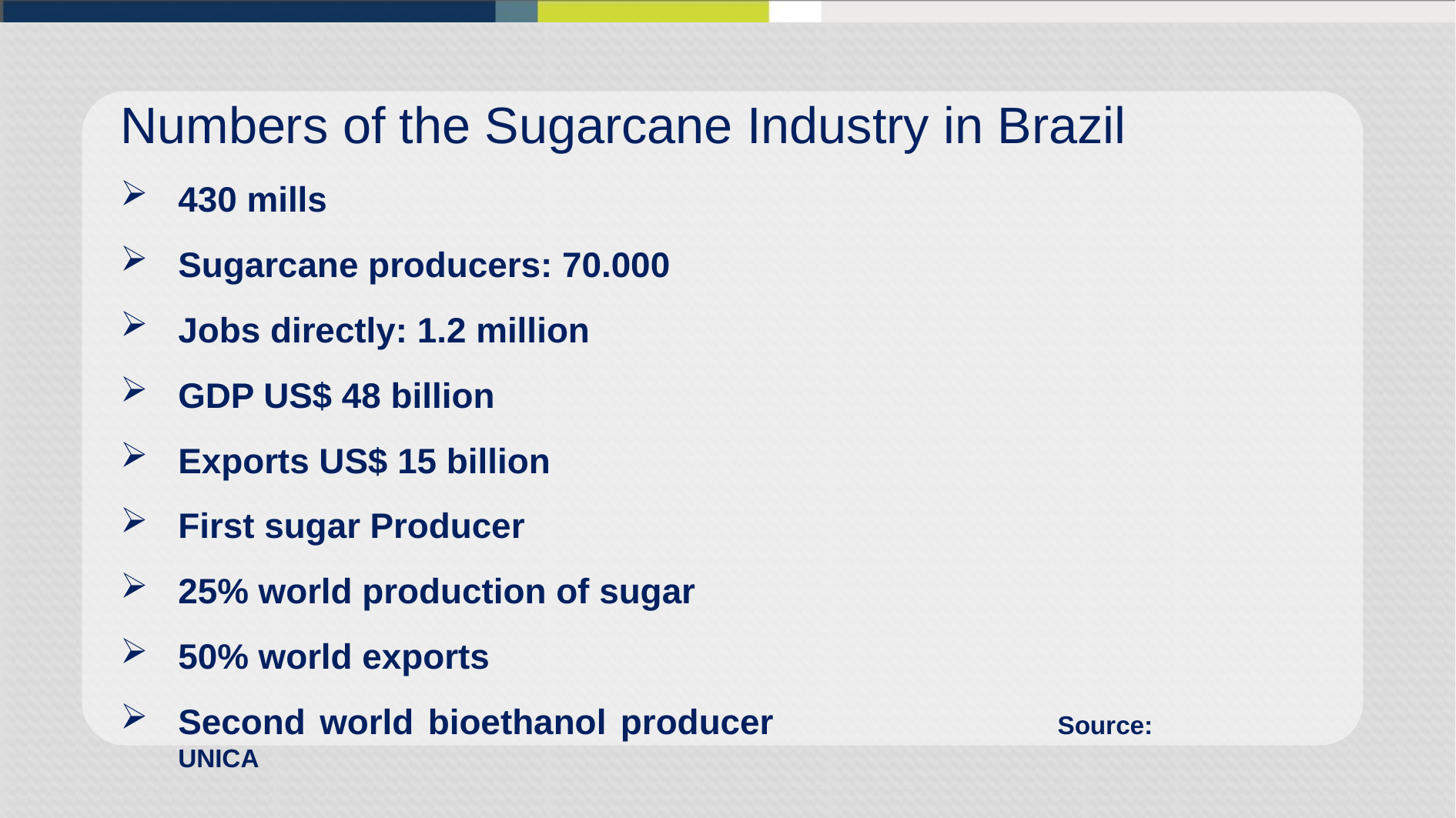

Numbers of the Sugarcane Industry in Brazil

430 mills

Sugarcane producers: 70.000

Jobs directly: 1.2 million

GDP US$ 48 billion

Exports US$ 15 billion

First sugar Producer

25% world production of sugar

50% world exports

Second world bioethanol producer		    Source: UNICA